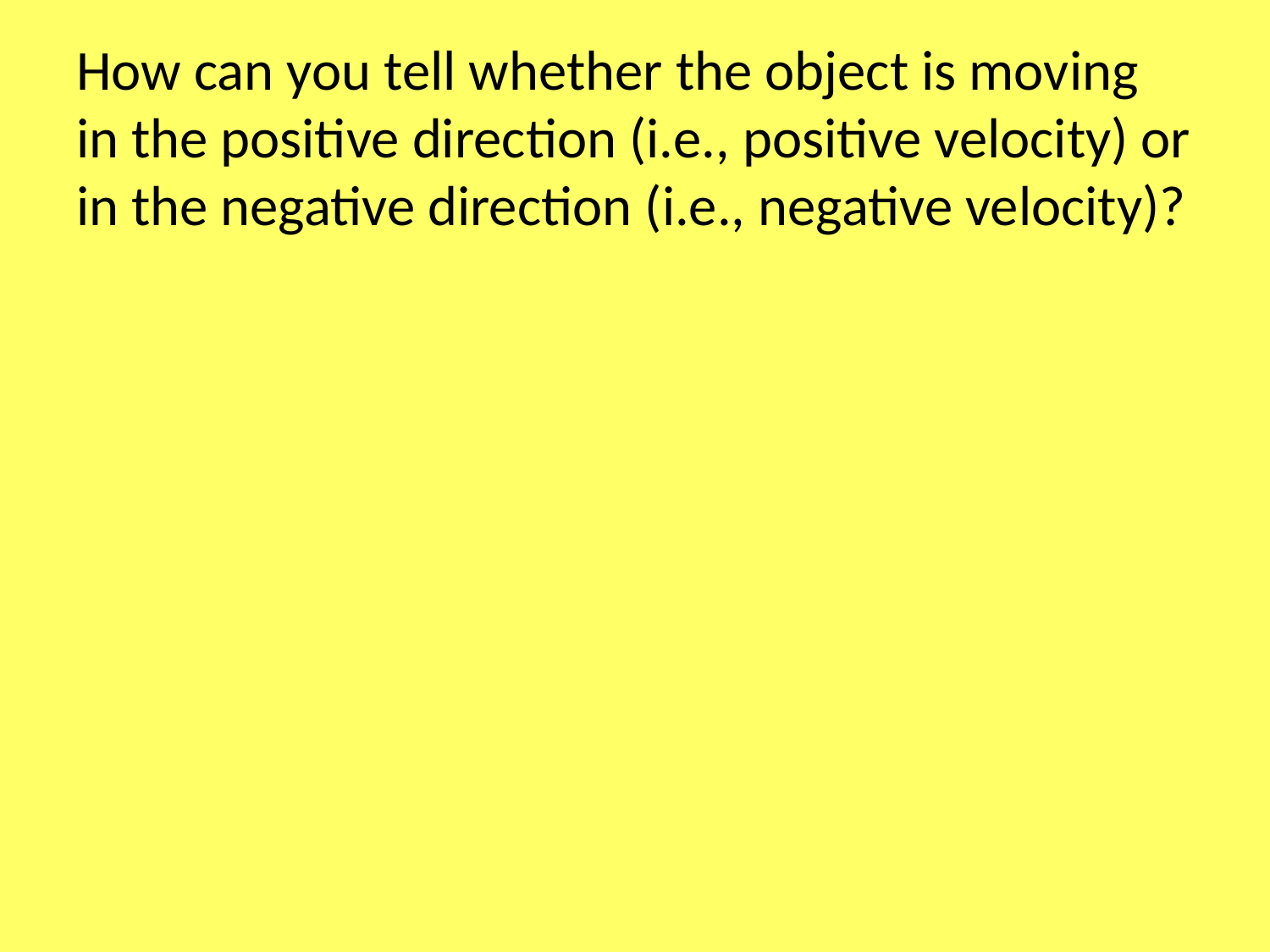

# How can you tell whether the object is moving in the positive direction (i.e., positive velocity) or in the negative direction (i.e., negative velocity)?